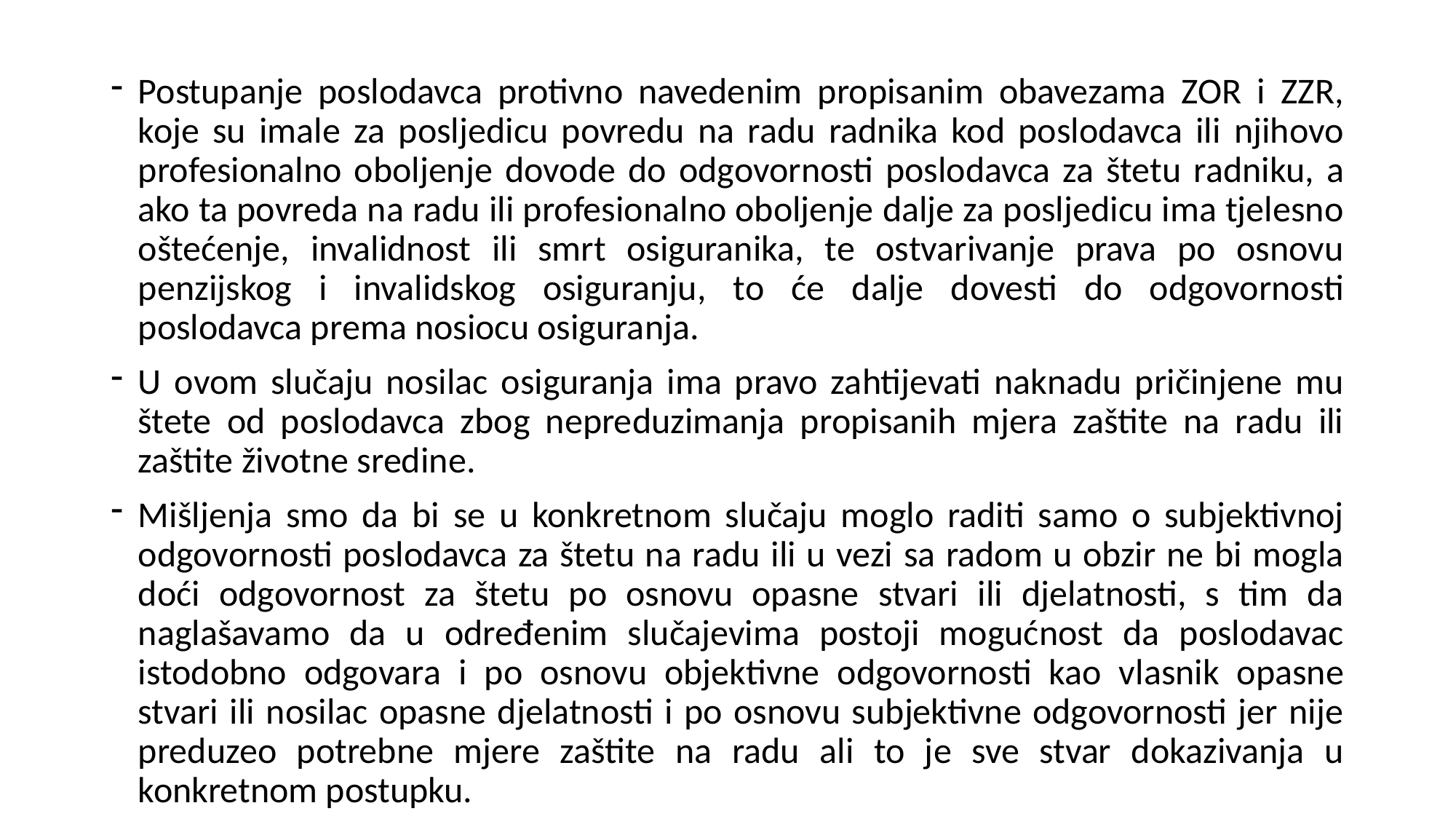

#
Postupanje poslodavca protivno navedenim propisanim obavezama ZOR i ZZR, koje su imale za posljedicu povredu na radu radnika kod poslodavca ili njihovo profesionalno oboljenje dovode do odgovornosti poslodavca za štetu radniku, a ako ta povreda na radu ili profesionalno oboljenje dalje za posljedicu ima tjelesno oštećenje, invalidnost ili smrt osiguranika, te ostvarivanje prava po osnovu penzijskog i invalidskog osiguranju, to će dalje dovesti do odgovornosti poslodavca prema nosiocu osiguranja.
U ovom slučaju nosilac osiguranja ima pravo zahtijevati naknadu pričinjene mu štete od poslodavca zbog nepreduzimanja propisanih mjera zaštite na radu ili zaštite životne sredine.
Mišljenja smo da bi se u konkretnom slučaju moglo raditi samo o subjektivnoj odgovornosti poslodavca za štetu na radu ili u vezi sa radom u obzir ne bi mogla doći odgovornost za štetu po osnovu opasne stvari ili djelatnosti, s tim da naglašavamo da u određenim slučajevima postoji mogućnost da poslodavac istodobno odgovara i po osnovu objektivne odgovornosti kao vlasnik opasne stvari ili nosilac opasne djelatnosti i po osnovu subjektivne odgovornosti jer nije preduzeo potrebne mjere zaštite na radu ali to je sve stvar dokazivanja u konkretnom postupku.